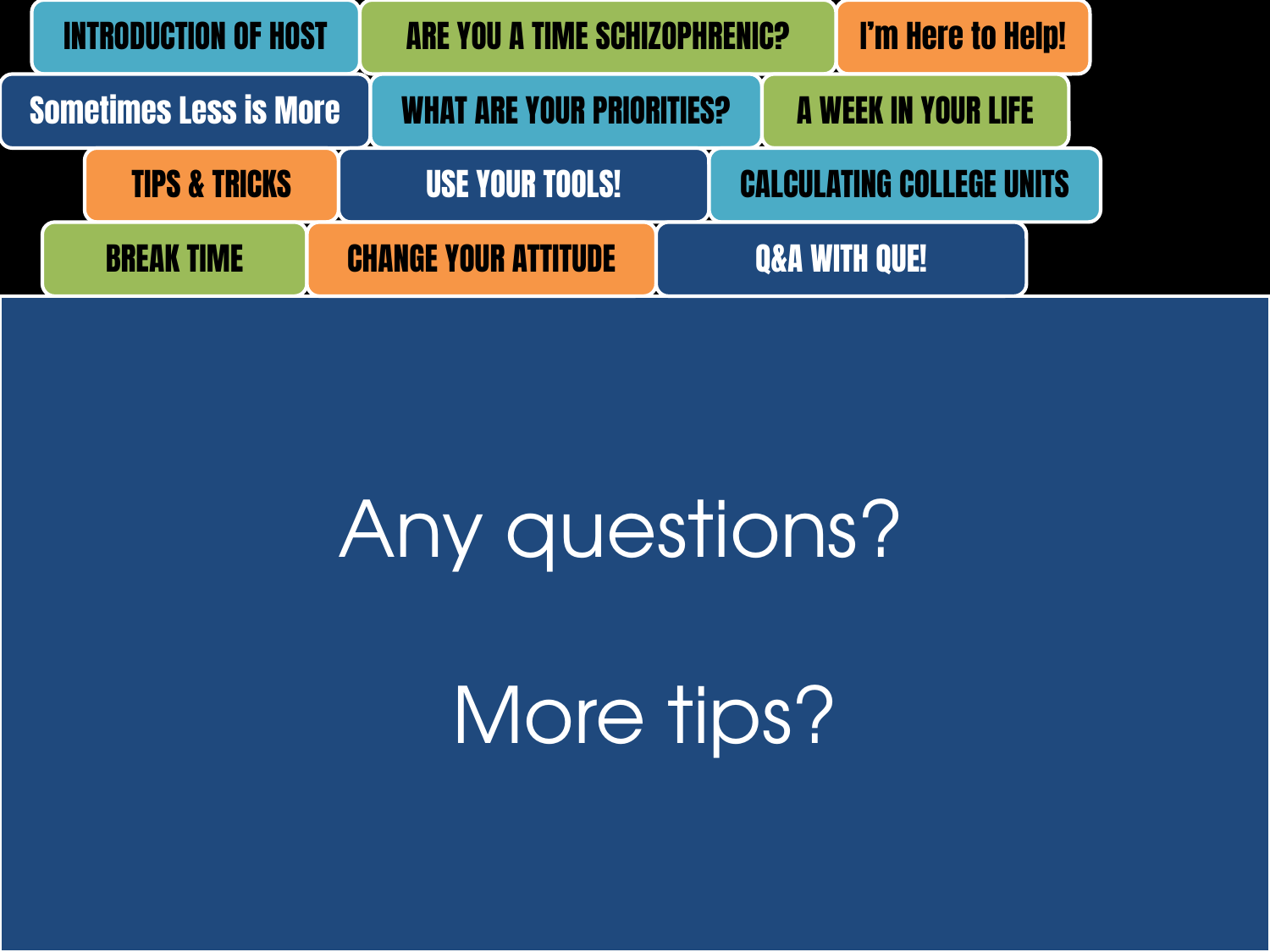

INTRODUCTION OF HOST
ARE YOU A TIME SCHIZOPHRENIC?
I’m Here to Help!
Sometimes Less is More
WHAT ARE YOUR PRIORITIES?
A WEEK IN YOUR LIFE
TIPS & TRICKS
USE YOUR TOOLS!
CALCULATING COLLEGE UNITS
BREAK TIME
CHANGE YOUR ATTITUDE
Q&A WITH QUE!

Any questions?
More tips?